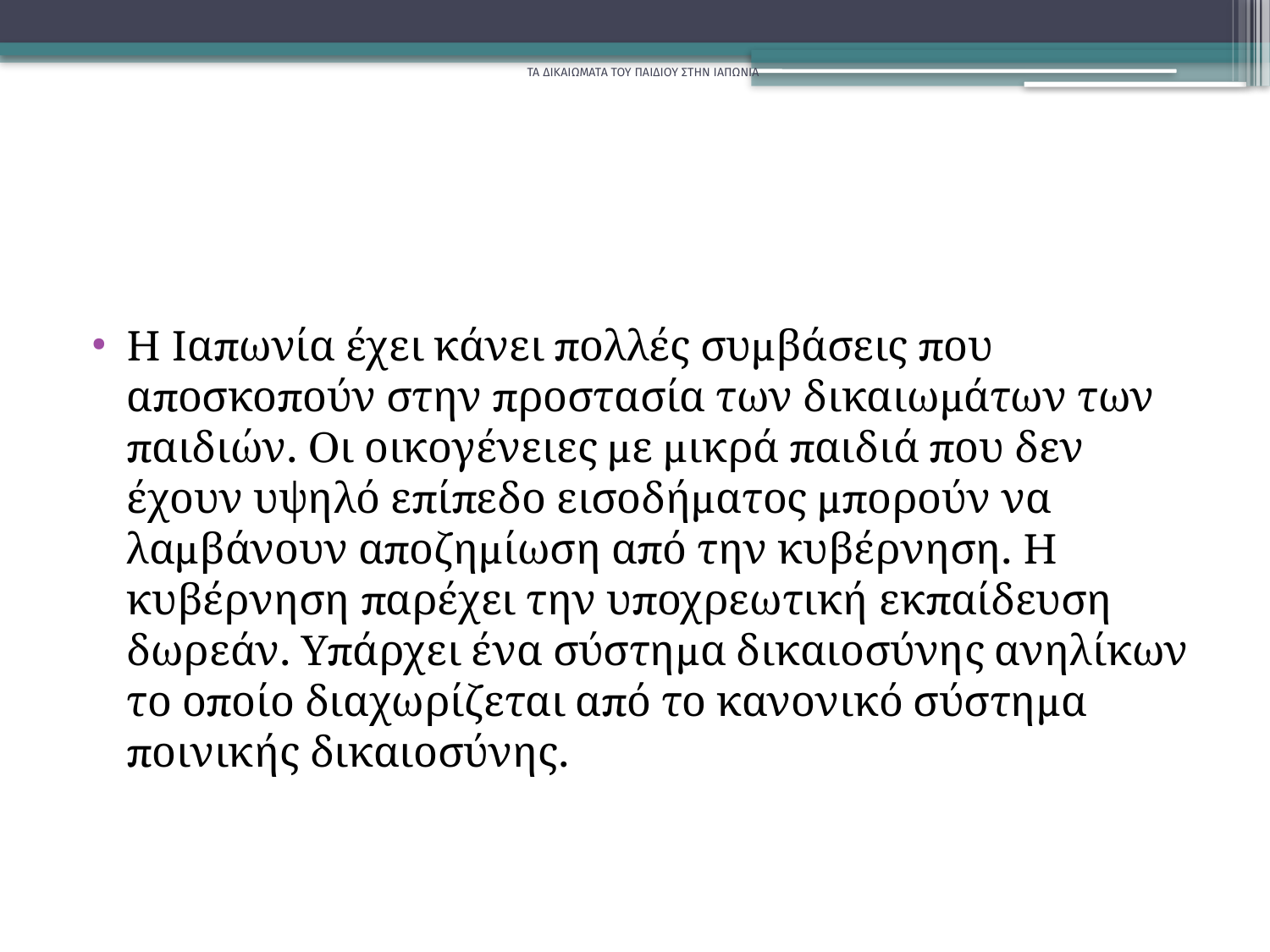

# ΤΑ ΔΙΚΑΙΩΜΑΤΑ ΤΟΥ ΠΑΙΔΙΟΥ ΣΤΗΝ ΙΑΠΩΝΙΑ
Η Ιαπωνία έχει κάνει πολλές συμβάσεις που αποσκοπούν στην προστασία των δικαιωμάτων των παιδιών. Οι οικογένειες με μικρά παιδιά που δεν έχουν υψηλό επίπεδο εισοδήματος μπορούν να λαμβάνουν αποζημίωση από την κυβέρνηση. Η κυβέρνηση παρέχει την υποχρεωτική εκπαίδευση δωρεάν. Υπάρχει ένα σύστημα δικαιοσύνης ανηλίκων το οποίο διαχωρίζεται από το κανονικό σύστημα ποινικής δικαιοσύνης.